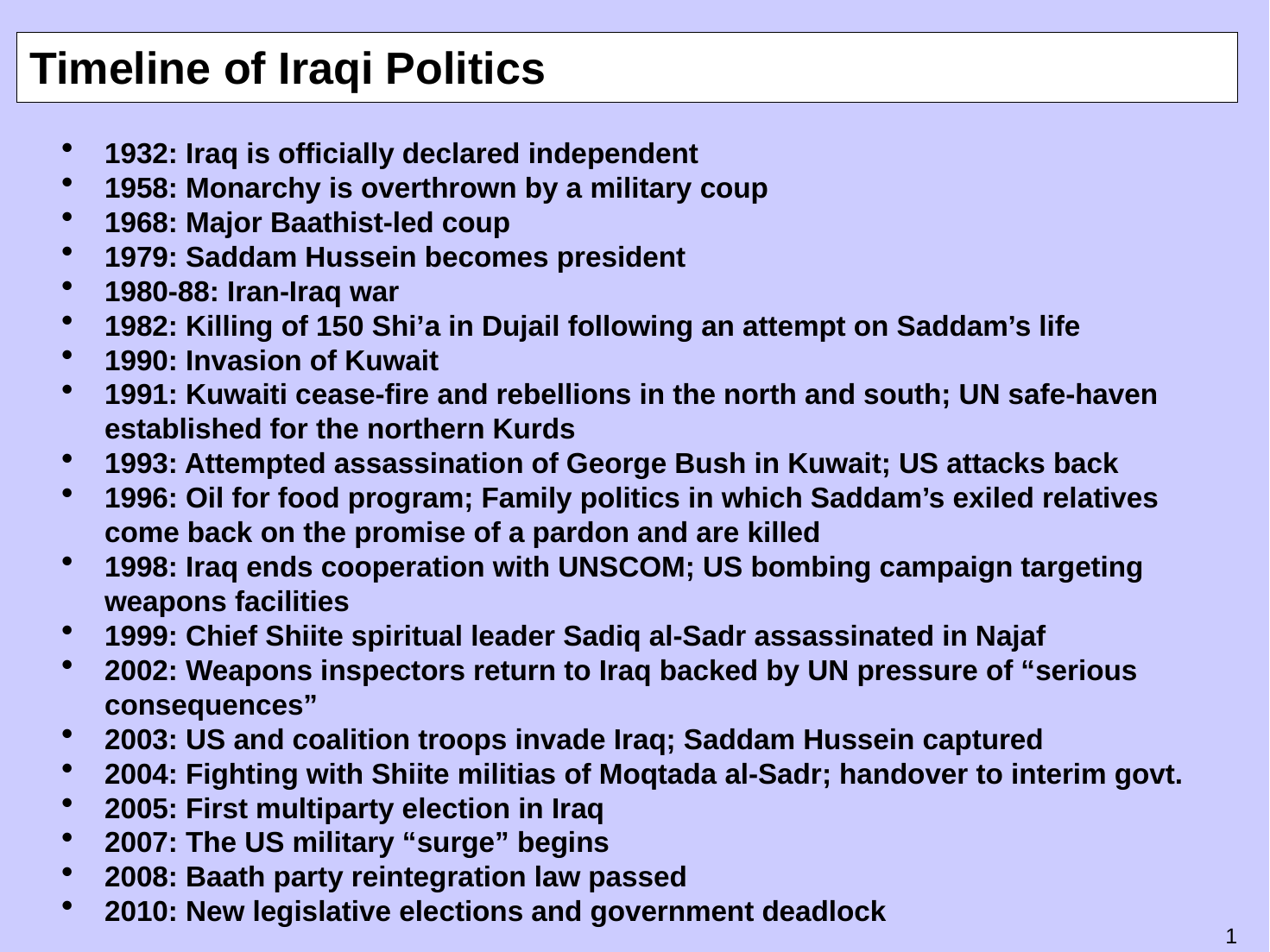

# Timeline of Iraqi Politics

1932: Iraq is officially declared independent
1958: Monarchy is overthrown by a military coup
1968: Major Baathist-led coup
1979: Saddam Hussein becomes president
1980-88: Iran-Iraq war
1982: Killing of 150 Shi’a in Dujail following an attempt on Saddam’s life
1990: Invasion of Kuwait
1991: Kuwaiti cease-fire and rebellions in the north and south; UN safe-haven established for the northern Kurds
1993: Attempted assassination of George Bush in Kuwait; US attacks back
1996: Oil for food program; Family politics in which Saddam’s exiled relatives come back on the promise of a pardon and are killed
1998: Iraq ends cooperation with UNSCOM; US bombing campaign targeting weapons facilities
1999: Chief Shiite spiritual leader Sadiq al-Sadr assassinated in Najaf
2002: Weapons inspectors return to Iraq backed by UN pressure of “serious consequences”
2003: US and coalition troops invade Iraq; Saddam Hussein captured
2004: Fighting with Shiite militias of Moqtada al-Sadr; handover to interim govt.
2005: First multiparty election in Iraq
2007: The US military “surge” begins
2008: Baath party reintegration law passed
2010: New legislative elections and government deadlock
1